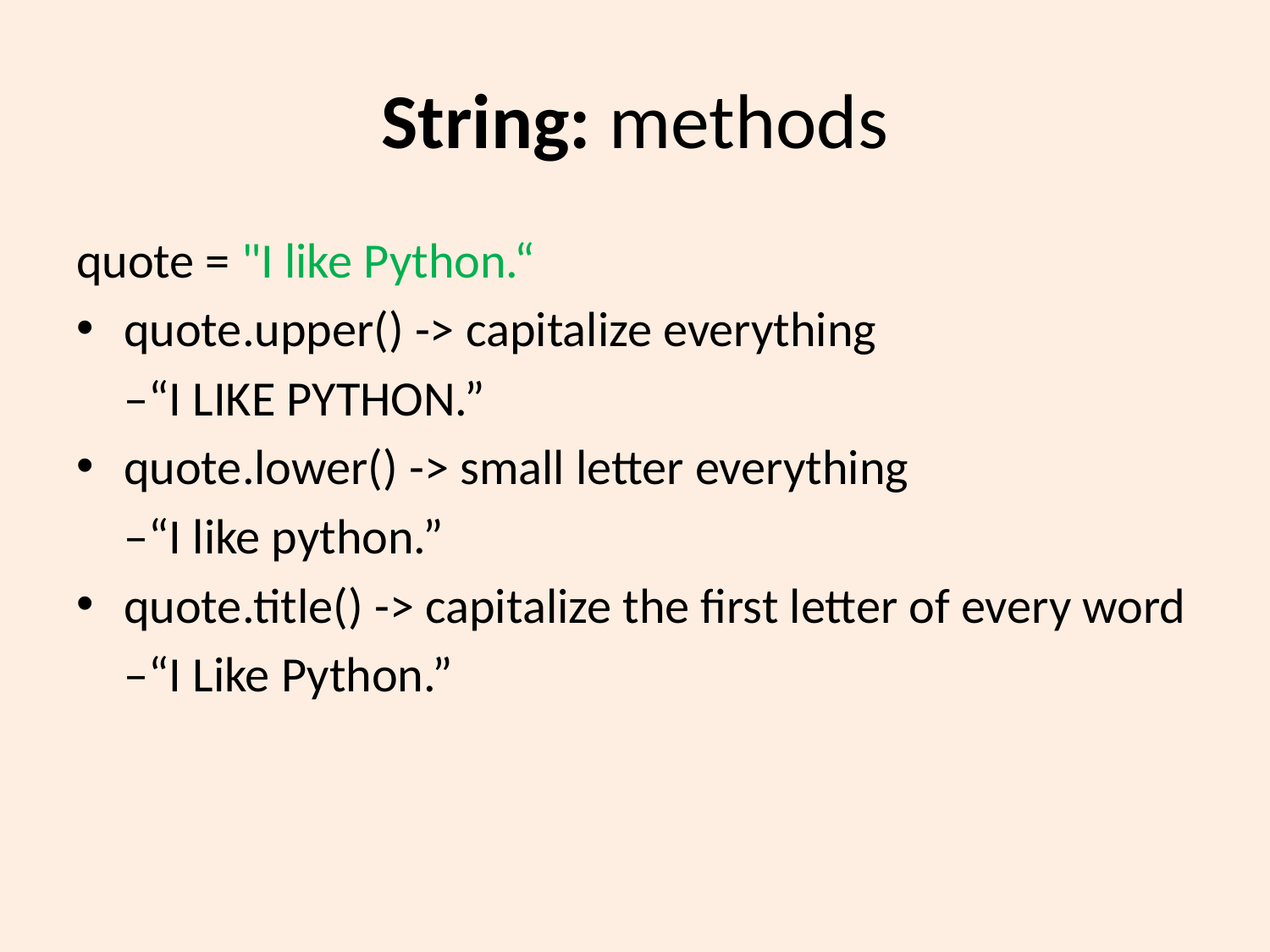

# String: methods
quote = "I like Python.“
quote.upper() -> capitalize everything
	–“I LIKE PYTHON.”
quote.lower() -> small letter everything
	–“I like python.”
quote.title() -> capitalize the first letter of every word
	–“I Like Python.”